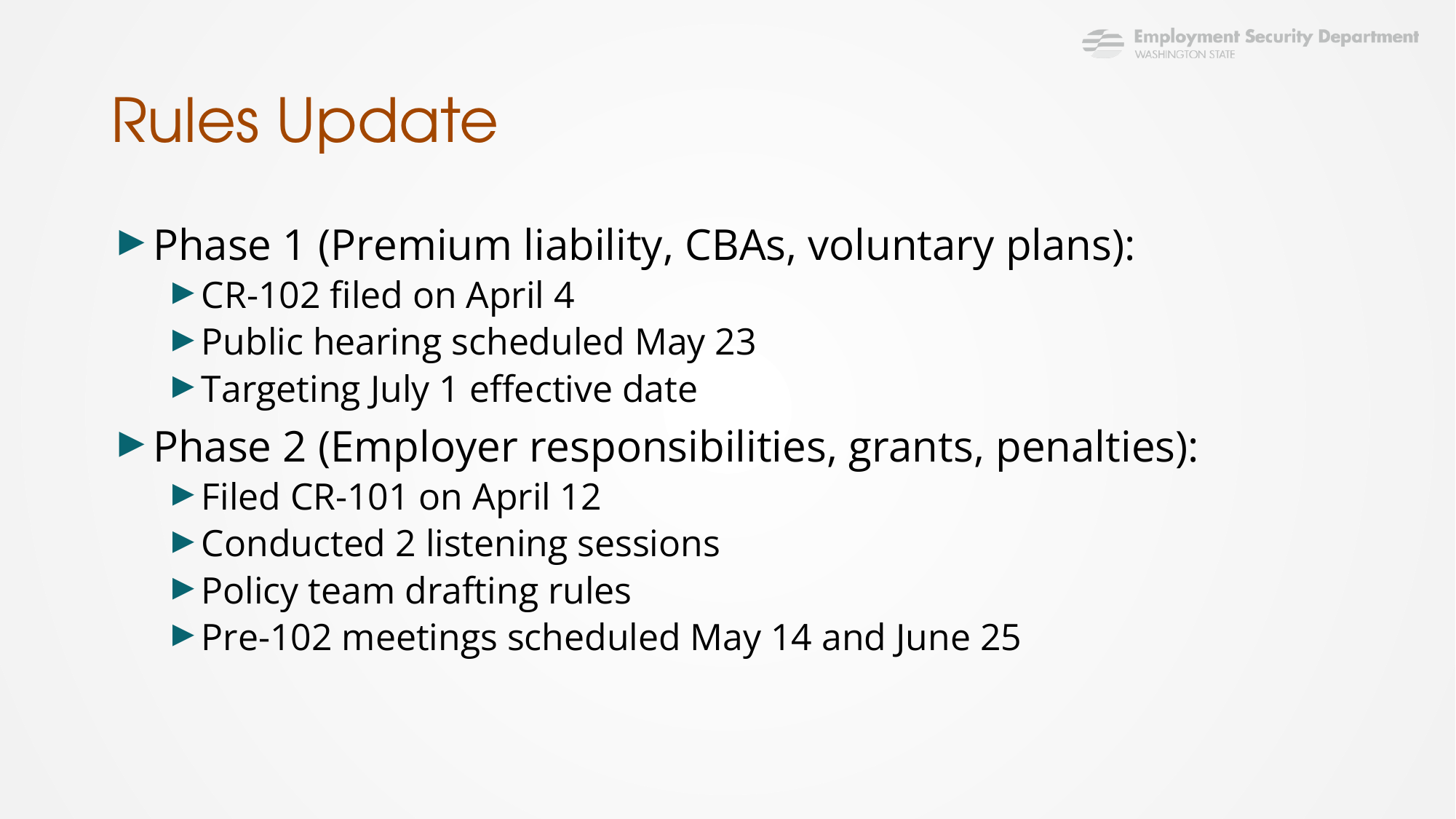

# Rules Update
Phase 1 (Premium liability, CBAs, voluntary plans):
CR-102 filed on April 4
Public hearing scheduled May 23
Targeting July 1 effective date
Phase 2 (Employer responsibilities, grants, penalties):
Filed CR-101 on April 12
Conducted 2 listening sessions
Policy team drafting rules
Pre-102 meetings scheduled May 14 and June 25